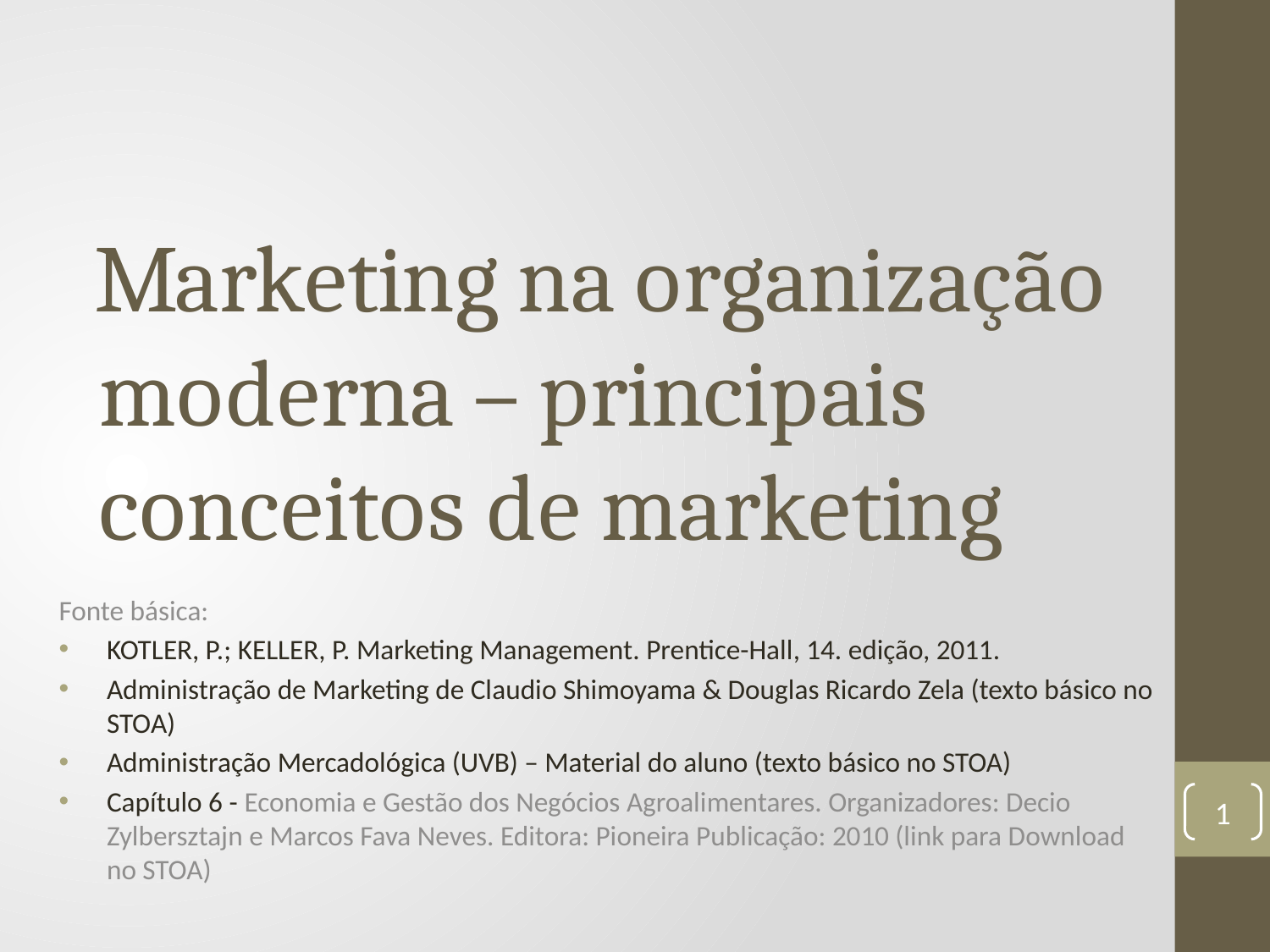

# Marketing na organização moderna – principais conceitos de marketing
Fonte básica:
KOTLER, P.; KELLER, P. Marketing Management. Prentice-Hall, 14. edição, 2011.
Administração de Marketing de Claudio Shimoyama & Douglas Ricardo Zela (texto básico no STOA)
Administração Mercadológica (UVB) – Material do aluno (texto básico no STOA)
Capítulo 6 - Economia e Gestão dos Negócios Agroalimentares. Organizadores: Decio Zylbersztajn e Marcos Fava Neves. Editora: Pioneira Publicação: 2010 (link para Download no STOA)

1